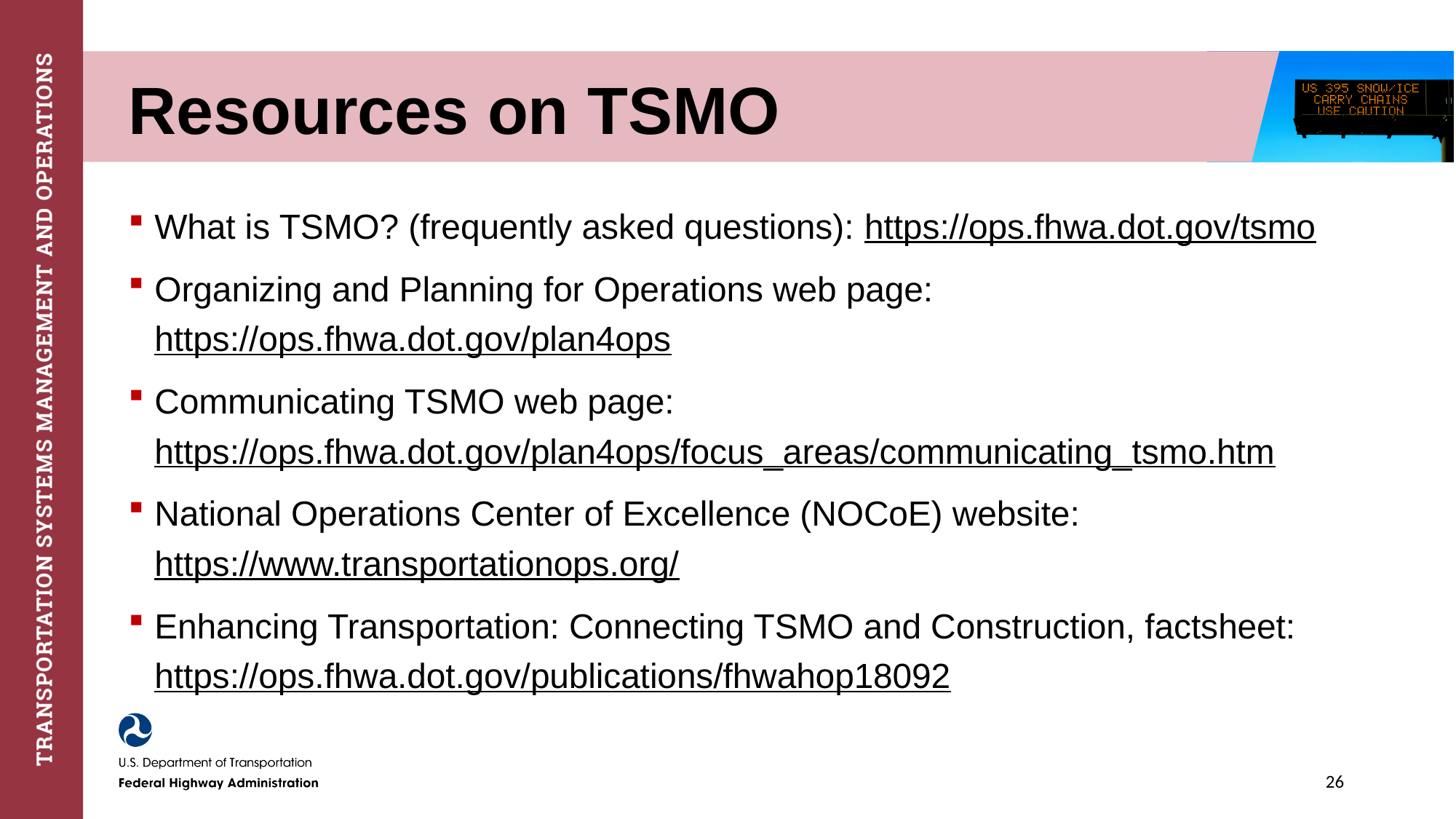

# Resources on TSMO
What is TSMO? (frequently asked questions): https://ops.fhwa.dot.gov/tsmo
Organizing and Planning for Operations web page: https://ops.fhwa.dot.gov/plan4ops
Communicating TSMO web page: https://ops.fhwa.dot.gov/plan4ops/focus_areas/communicating_tsmo.htm
National Operations Center of Excellence (NOCoE) website: https://www.transportationops.org/
Enhancing Transportation: Connecting TSMO and Construction, factsheet: https://ops.fhwa.dot.gov/publications/fhwahop18092

26